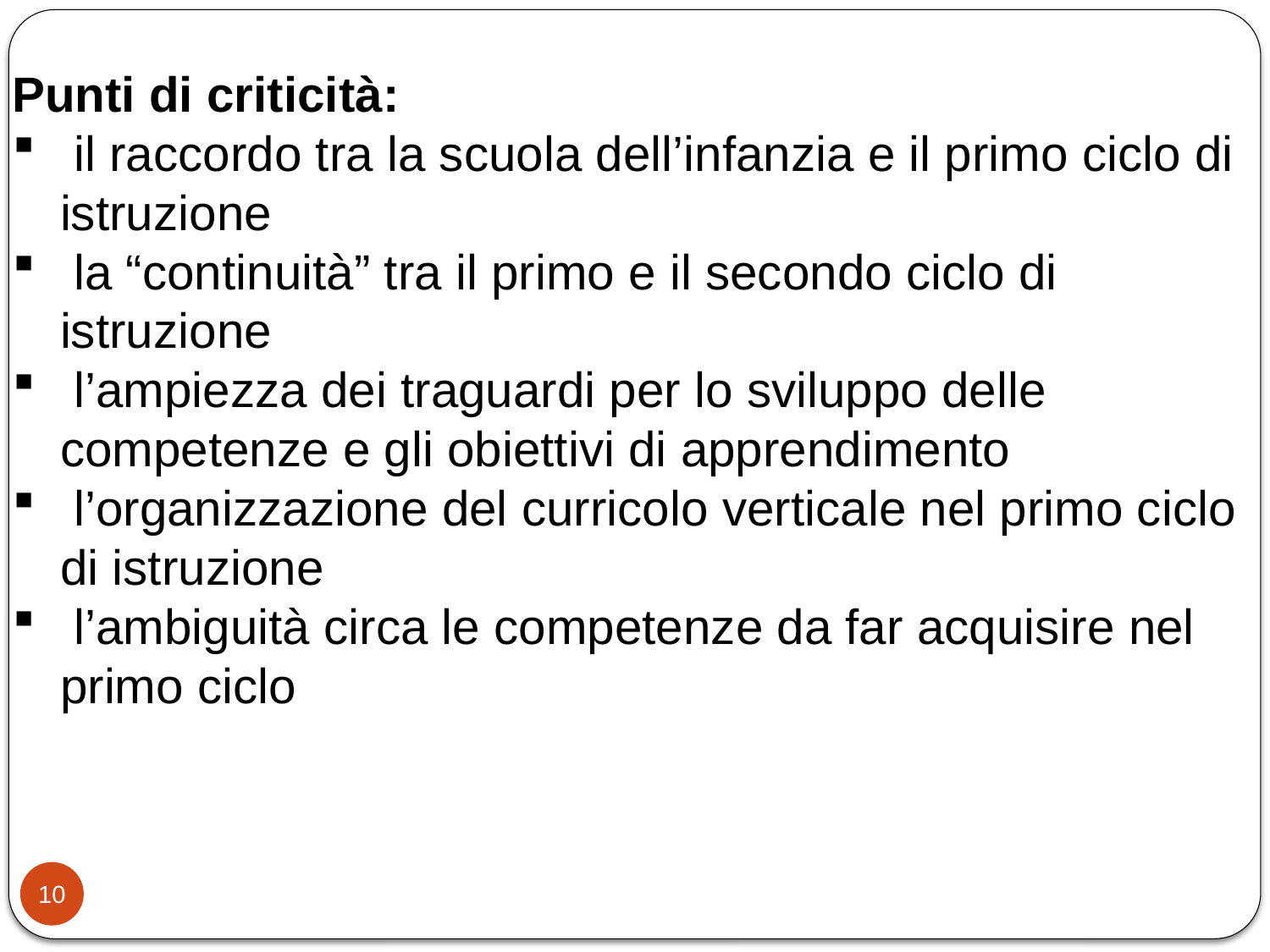

Punti di criticità:
 il raccordo tra la scuola dell’infanzia e il primo ciclo di istruzione
 la “continuità” tra il primo e il secondo ciclo di istruzione
 l’ampiezza dei traguardi per lo sviluppo delle competenze e gli obiettivi di apprendimento
 l’organizzazione del curricolo verticale nel primo ciclo di istruzione
 l’ambiguità circa le competenze da far acquisire nel primo ciclo

10